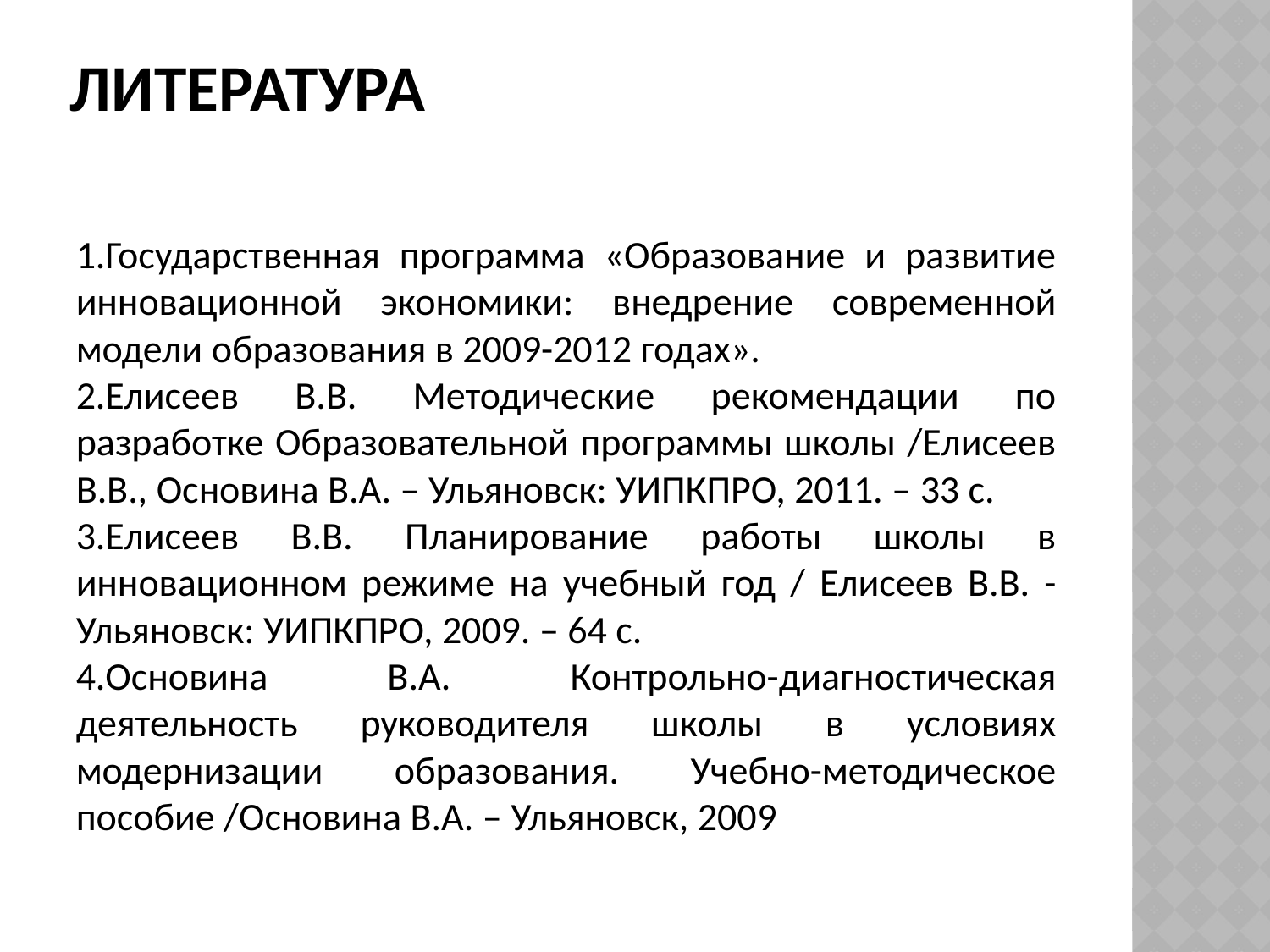

# Литература
1.Государственная программа «Образование и развитие инновационной экономики: внедрение современной модели образования в 2009-2012 годах».
2.Елисеев В.В. Методические рекомендации по разработке Образовательной программы школы /Елисеев В.В., Основина В.А. – Ульяновск: УИПКПРО, 2011. – 33 с.
3.Елисеев В.В. Планирование работы школы в инновационном режиме на учебный год / Елисеев В.В. - Ульяновск: УИПКПРО, 2009. – 64 с.
4.Основина В.А. Контрольно-диагностическая деятельность руководителя школы в условиях модернизации образования. Учебно-методическое пособие /Основина В.А. – Ульяновск, 2009